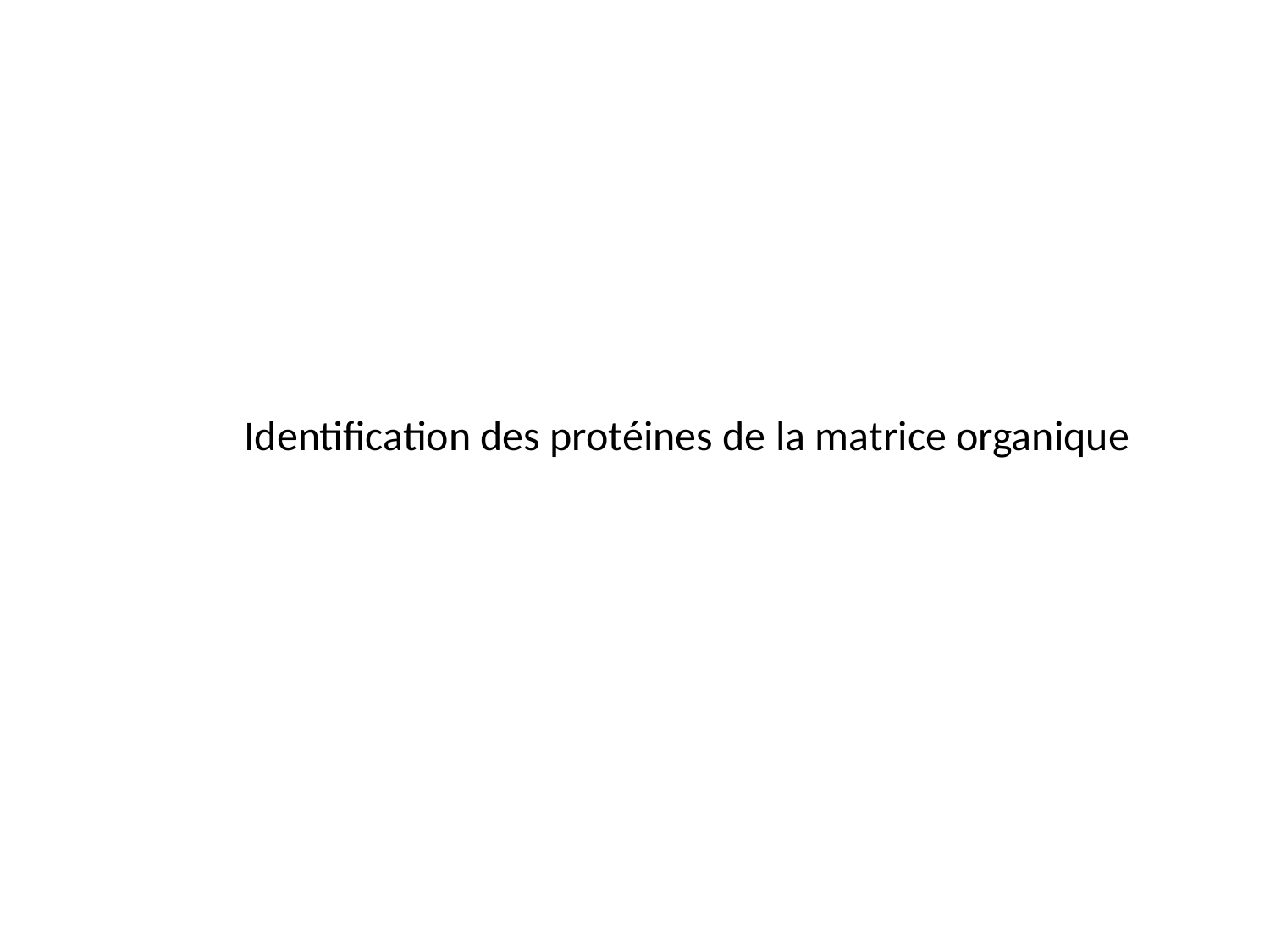

Identification des protéines de la matrice organique